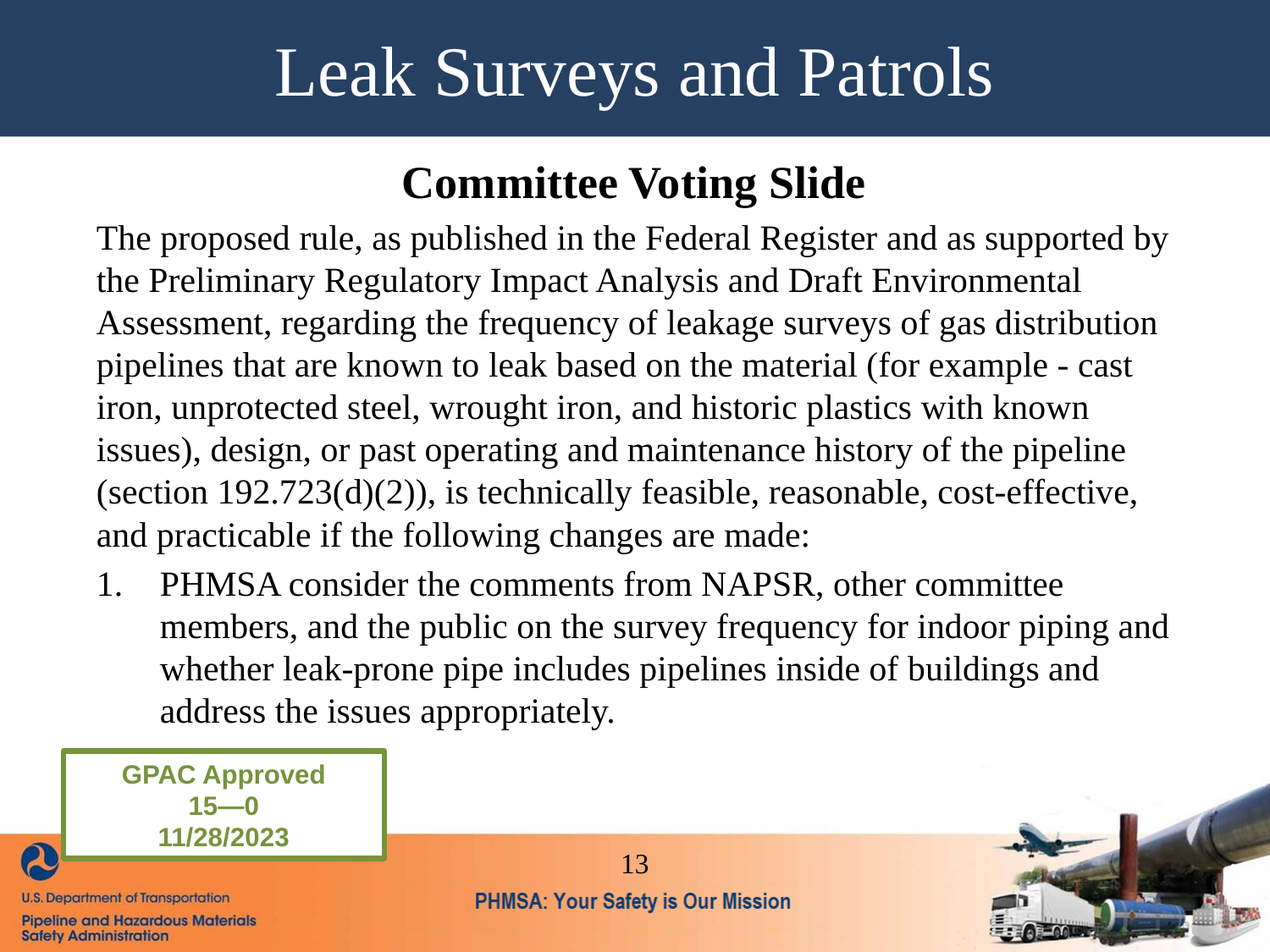

Leak Surveys and Patrols
1. Scope, Applicability, and Notifications
Committee Voting Slide
The proposed rule, as published in the Federal Register and as supported by the Preliminary Regulatory Impact Analysis and Draft Environmental Assessment, regarding the frequency of leakage surveys of gas distribution pipelines that are known to leak based on the material (for example - cast iron, unprotected steel, wrought iron, and historic plastics with known issues), design, or past operating and maintenance history of the pipeline (section 192.723(d)(2)), is technically feasible, reasonable, cost-effective, and practicable if the following changes are made:
PHMSA consider the comments from NAPSR, other committee members, and the public on the survey frequency for indoor piping and whether leak-prone pipe includes pipelines inside of buildings and address the issues appropriately.

GPAC Approved
15—0
11/28/2023
13